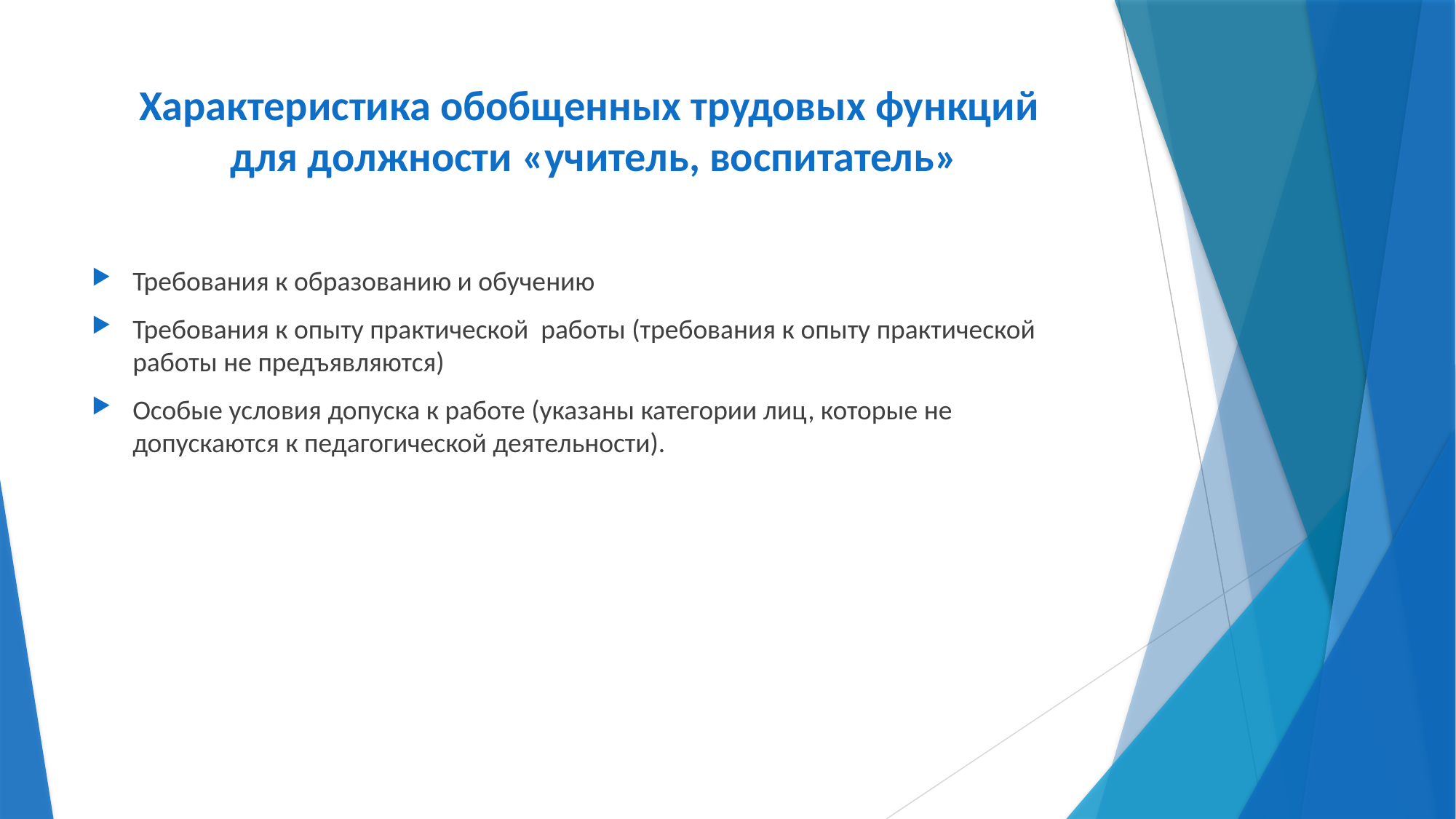

# Характеристика обобщенных трудовых функций для должности «учитель, воспитатель»
Требования к образованию и обучению
Требования к опыту практической  работы (требования к опыту практической работы не предъявляются)
Особые условия допуска к работе (указаны категории лиц, которые не допускаются к педагогической деятельности).